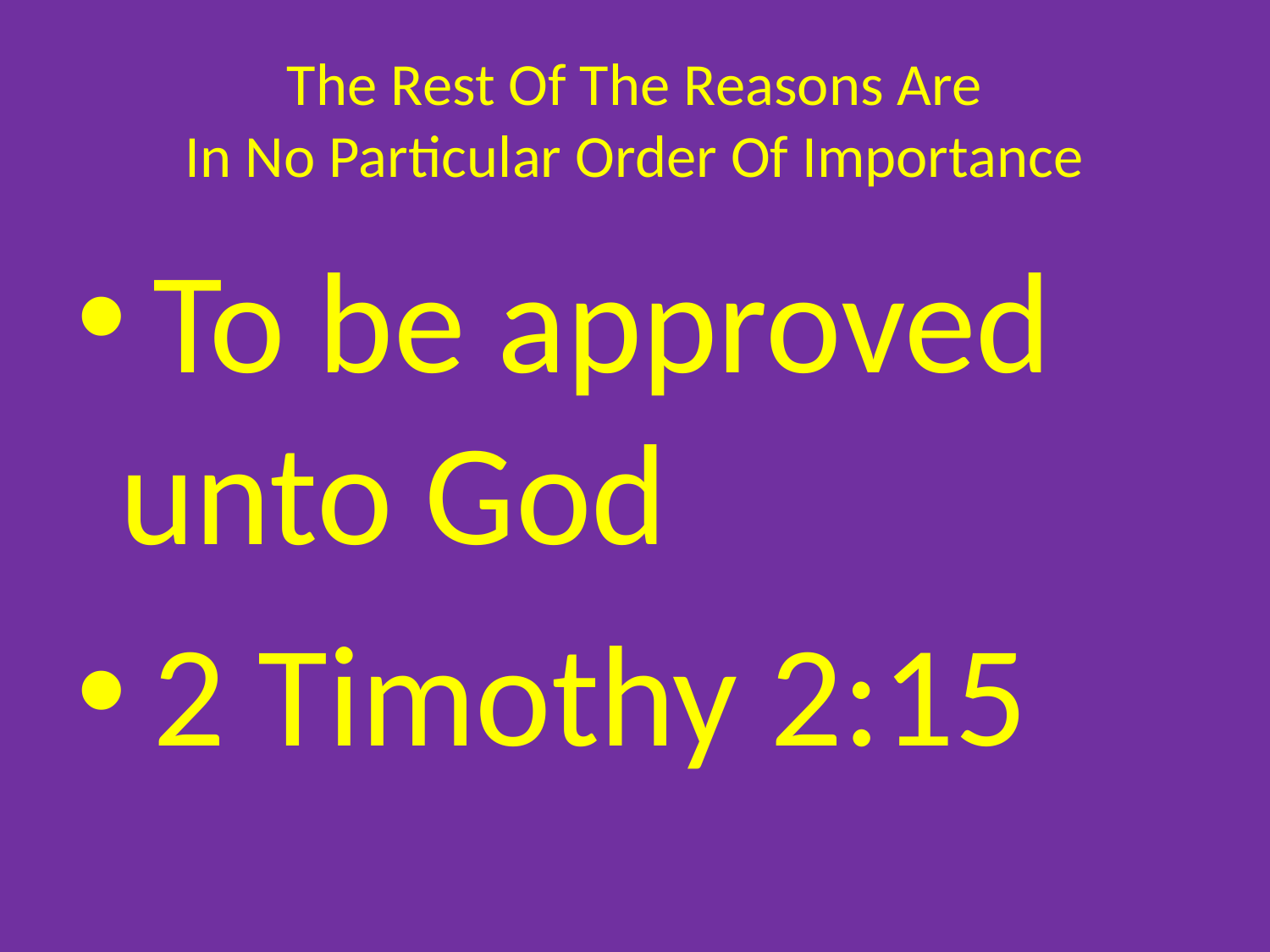

# The Rest Of The Reasons Are In No Particular Order Of Importance
 To be approved unto God
 2 Timothy 2:15